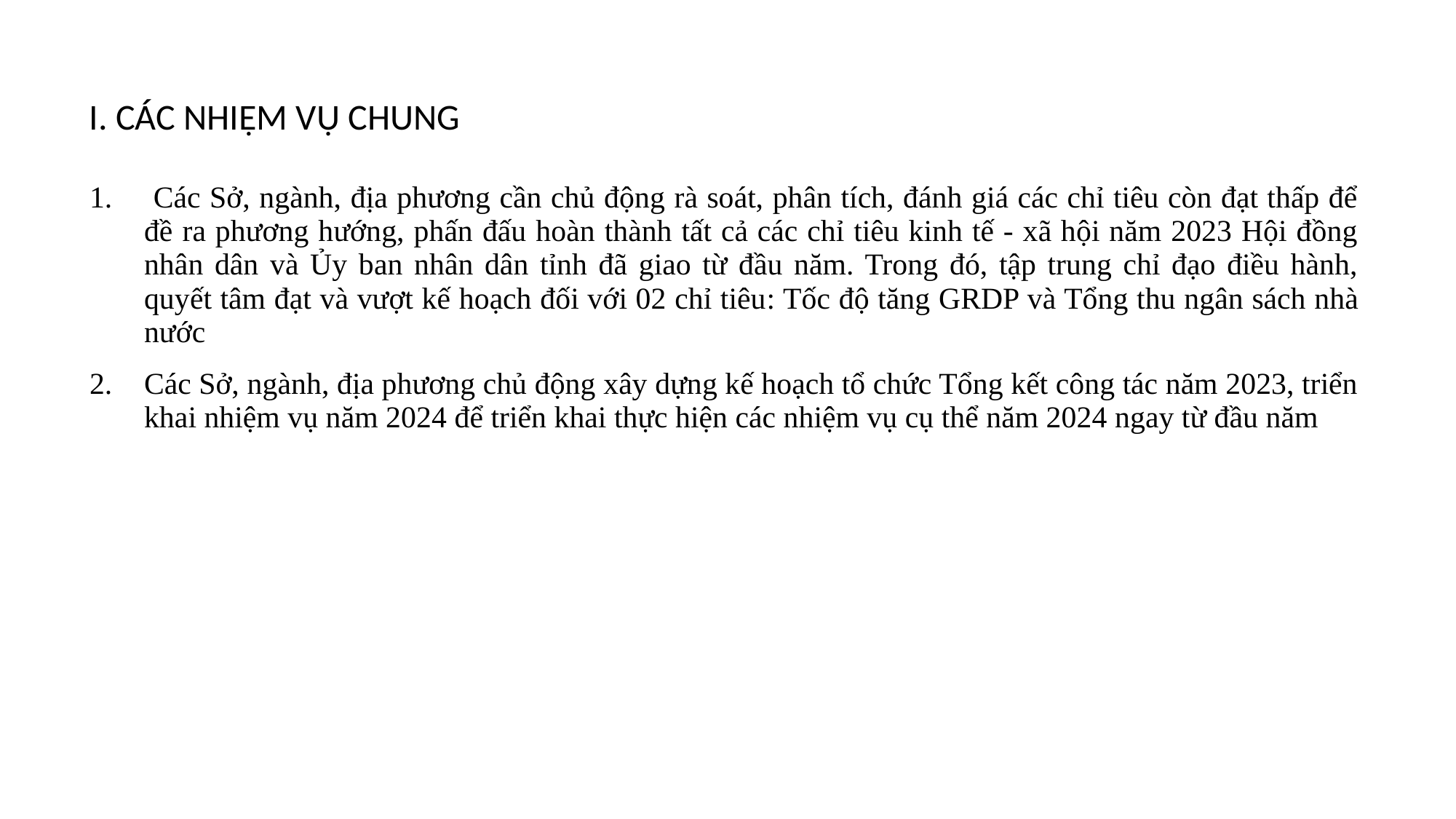

I. CÁC NHIỆM VỤ CHUNG
| Các Sở, ngành, địa phương cần chủ động rà soát, phân tích, đánh giá các chỉ tiêu còn đạt thấp để đề ra phương hướng, phấn đấu hoàn thành tất cả các chỉ tiêu kinh tế - xã hội năm 2023 Hội đồng nhân dân và Ủy ban nhân dân tỉnh đã giao từ đầu năm. Trong đó, tập trung chỉ đạo điều hành, quyết tâm đạt và vượt kế hoạch đối với 02 chỉ tiêu: Tốc độ tăng GRDP và Tổng thu ngân sách nhà nước Các Sở, ngành, địa phương chủ động xây dựng kế hoạch tổ chức Tổng kết công tác năm 2023, triển khai nhiệm vụ năm 2024 để triển khai thực hiện các nhiệm vụ cụ thể năm 2024 ngay từ đầu năm |
| --- |